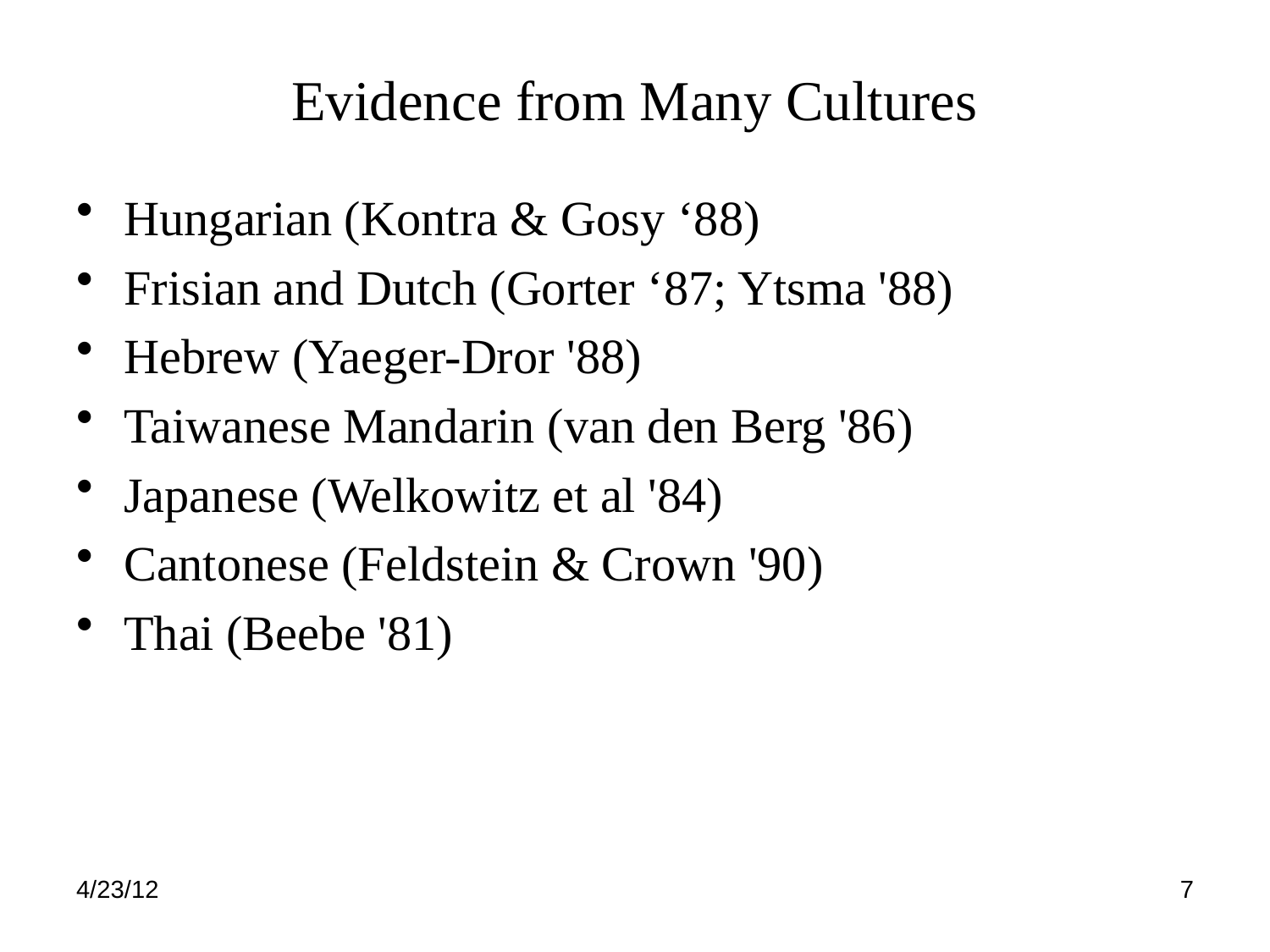

# Evidence from Many Cultures
Hungarian (Kontra & Gosy ‘88)
Frisian and Dutch (Gorter ‘87; Ytsma '88)
Hebrew (Yaeger-Dror '88)
Taiwanese Mandarin (van den Berg '86)
Japanese (Welkowitz et al '84)
Cantonese (Feldstein & Crown '90)
Thai (Beebe '81)
4/23/12
7